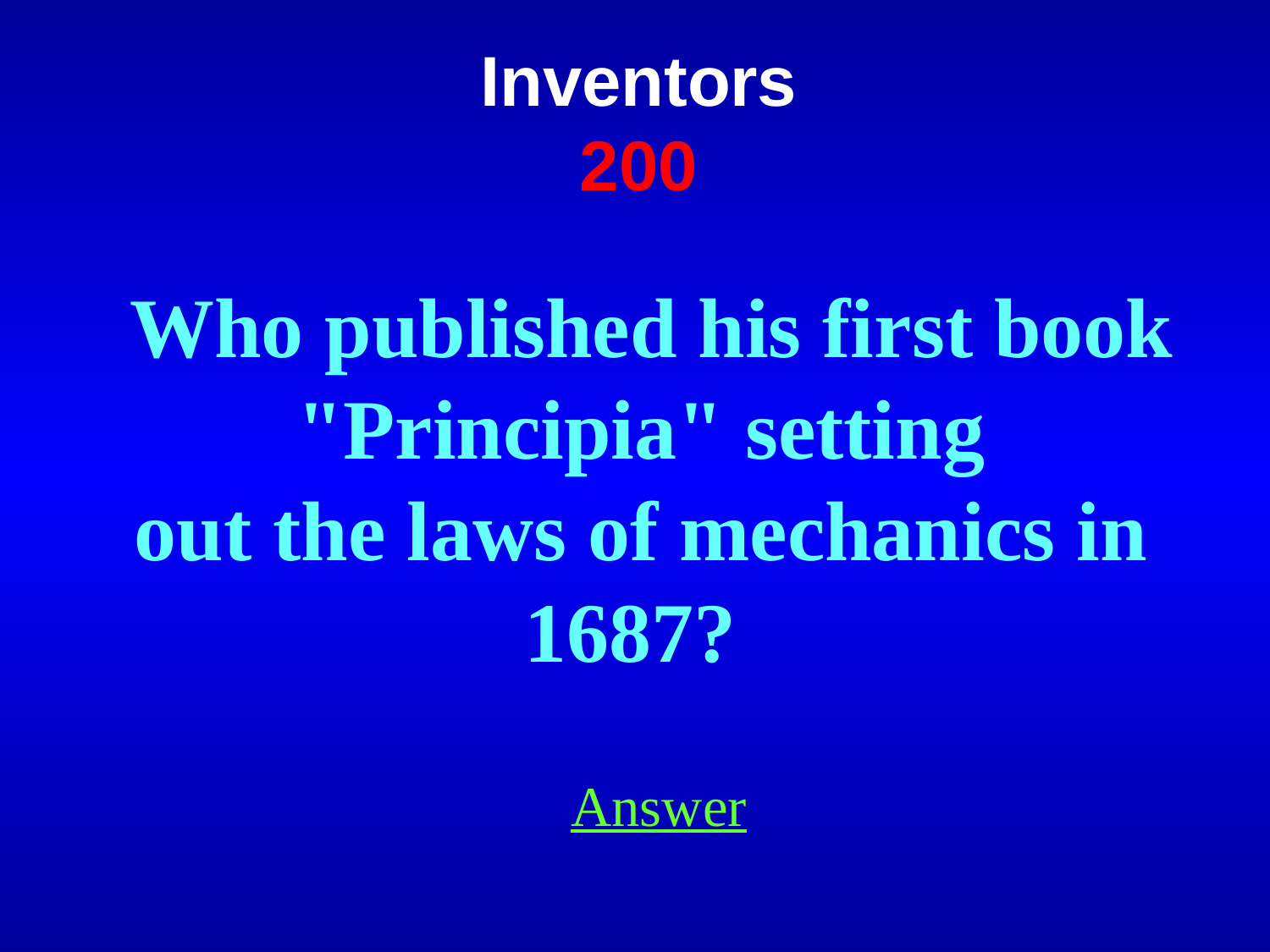

Inventors
200
 Who published his first book "Principia" setting
out the laws of mechanics in 1687?
Answer